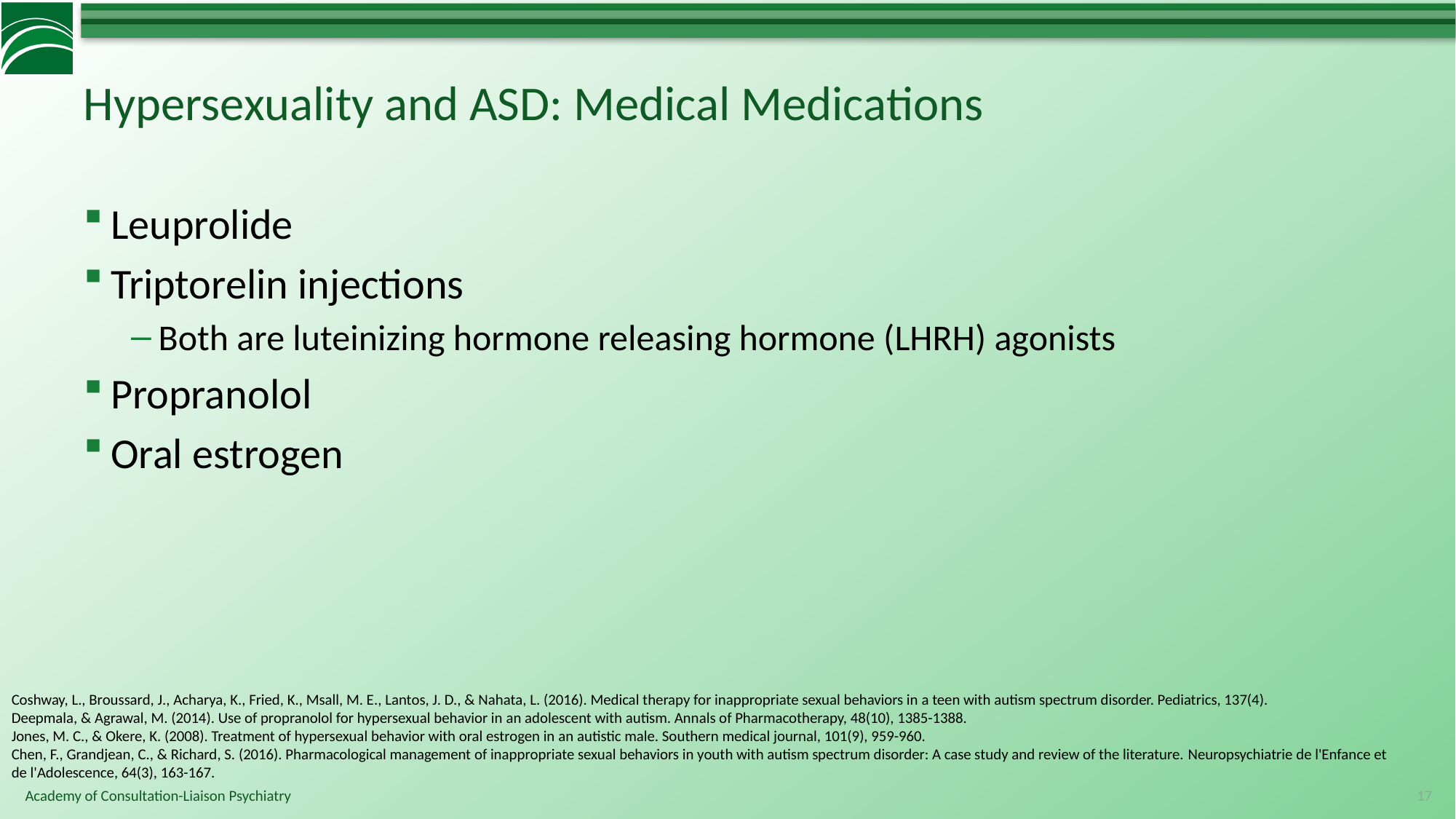

# Hypersexuality and ASD: Medical Medications
Leuprolide
Triptorelin injections
Both are luteinizing hormone releasing hormone (LHRH) agonists
Propranolol
Oral estrogen
Coshway, L., Broussard, J., Acharya, K., Fried, K., Msall, M. E., Lantos, J. D., & Nahata, L. (2016). Medical therapy for inappropriate sexual behaviors in a teen with autism spectrum disorder. Pediatrics, 137(4).
Deepmala, & Agrawal, M. (2014). Use of propranolol for hypersexual behavior in an adolescent with autism. Annals of Pharmacotherapy, 48(10), 1385-1388.
Jones, M. C., & Okere, K. (2008). Treatment of hypersexual behavior with oral estrogen in an autistic male. Southern medical journal, 101(9), 959-960.
Chen, F., Grandjean, C., & Richard, S. (2016). Pharmacological management of inappropriate sexual behaviors in youth with autism spectrum disorder: A case study and review of the literature. Neuropsychiatrie de l'Enfance et de l'Adolescence, 64(3), 163-167.

17